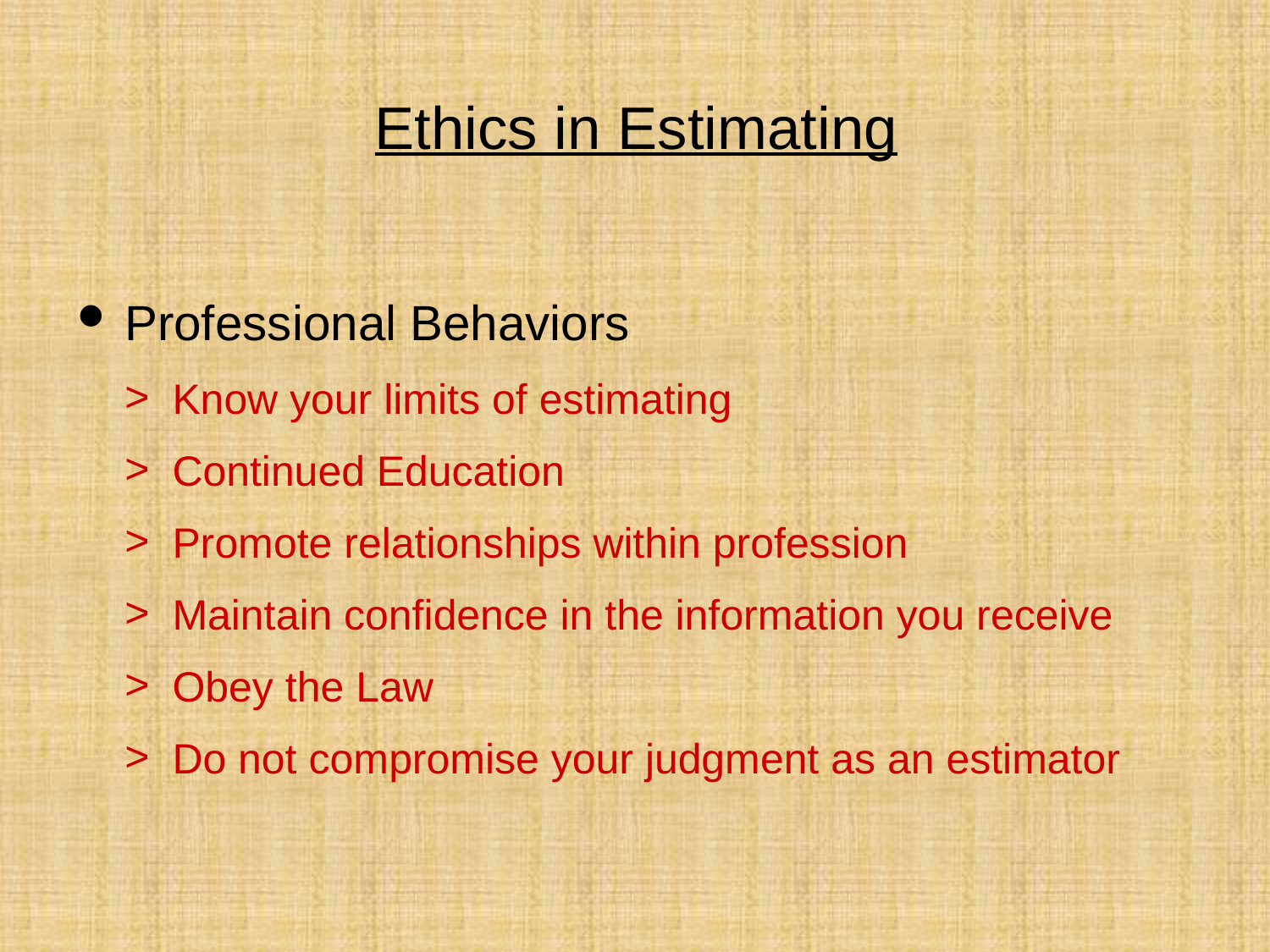

# Ethics in Estimating

Professional Behaviors
Know your limits of estimating
Continued Education
Promote relationships within profession
Maintain confidence in the information you receive
Obey the Law
Do not compromise your judgment as an estimator